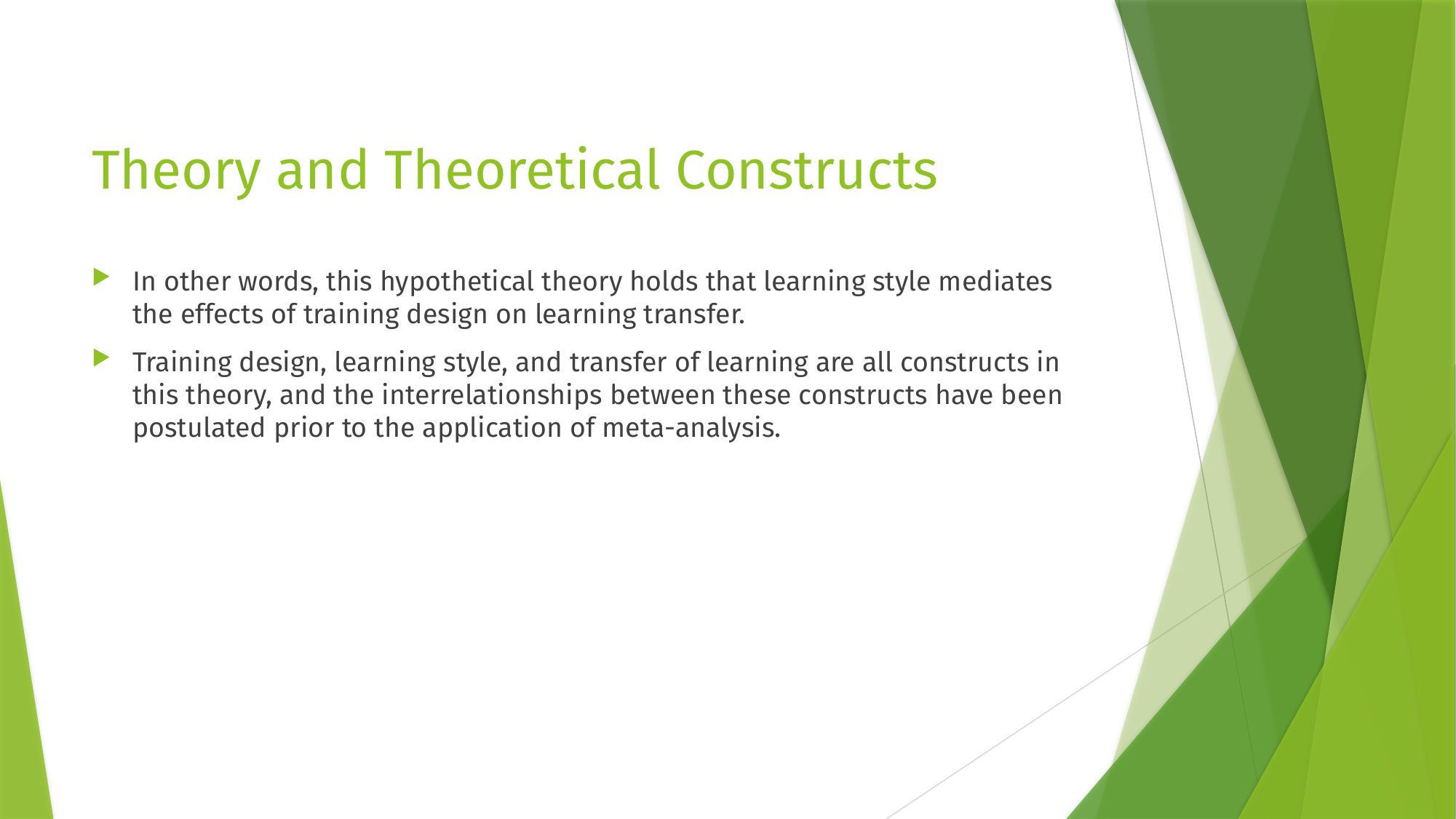

# Theory and Theoretical Constructs
In other words, this hypothetical theory holds that learning style mediates the effects of training design on learning transfer.
Training design, learning style, and transfer of learning are all constructs in this theory, and the interrelationships between these constructs have been postulated prior to the application of meta-analysis.